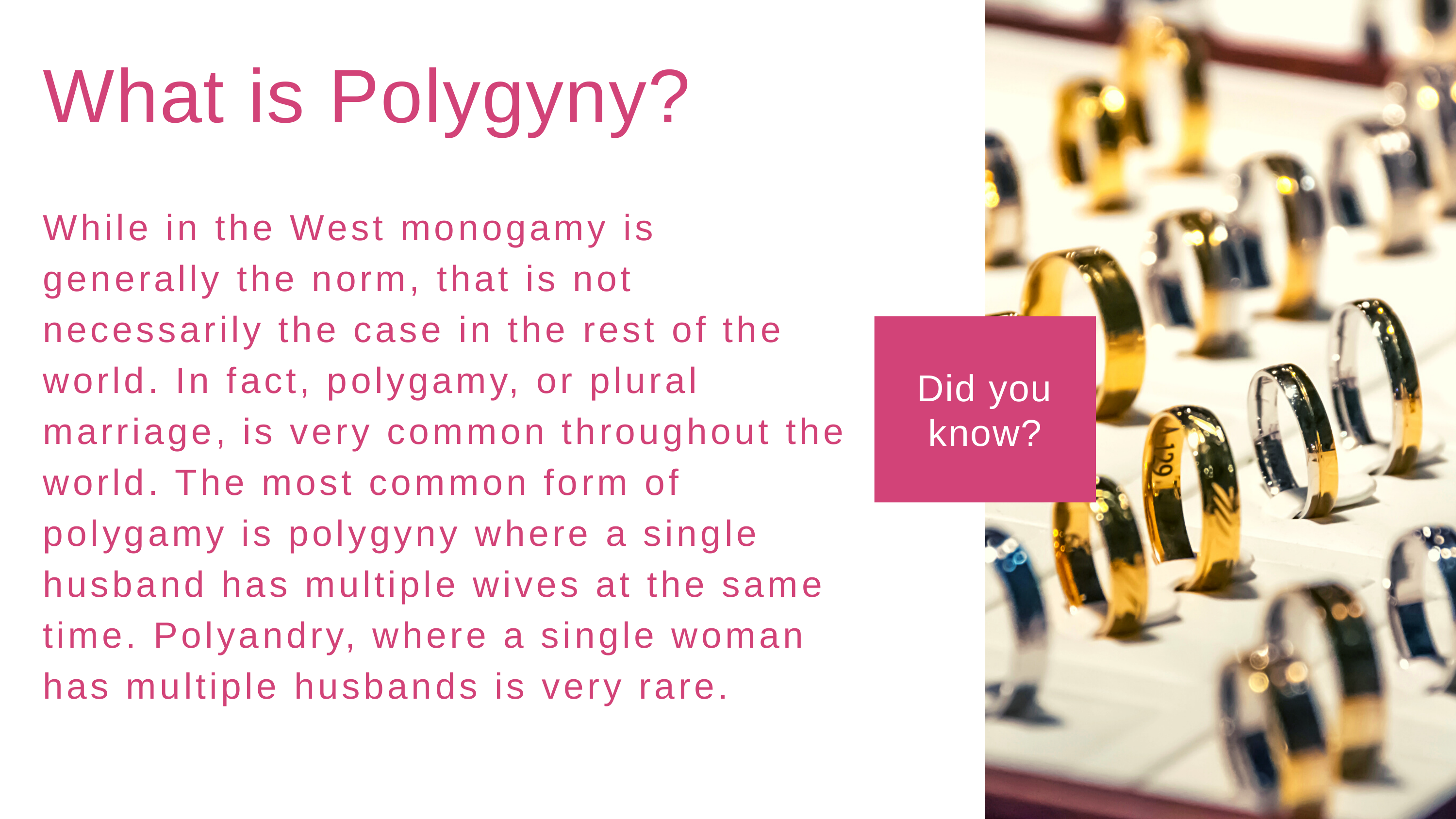

What is Polygyny?
While in the West monogamy is generally the norm, that is not necessarily the case in the rest of the world. In fact, polygamy, or plural marriage, is very common throughout the world. The most common form of polygamy is polygyny where a single husband has multiple wives at the same time. Polyandry, where a single woman has multiple husbands is very rare.

Did you know?